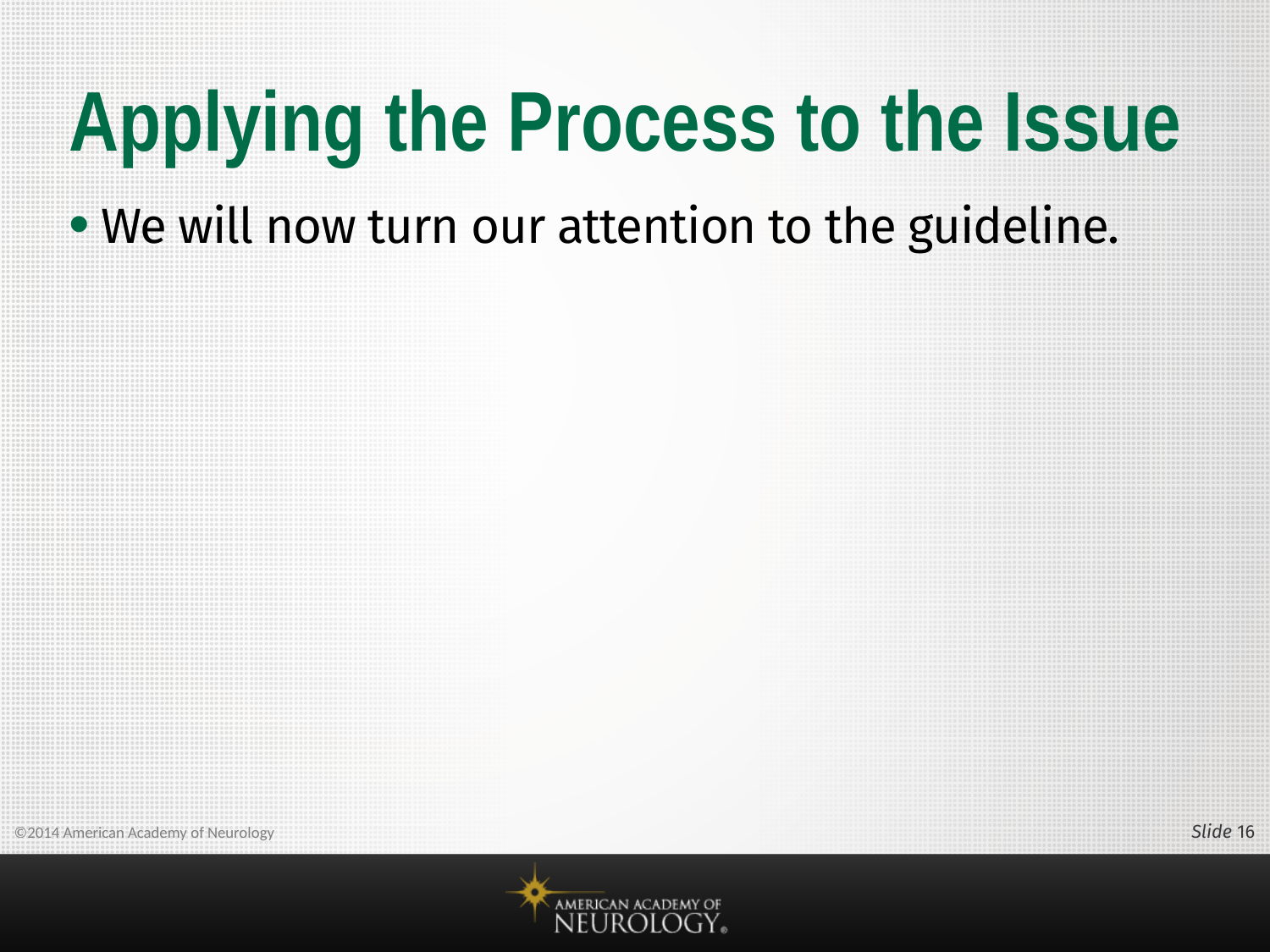

# Applying the Process to the Issue
We will now turn our attention to the guideline.
Slide 16